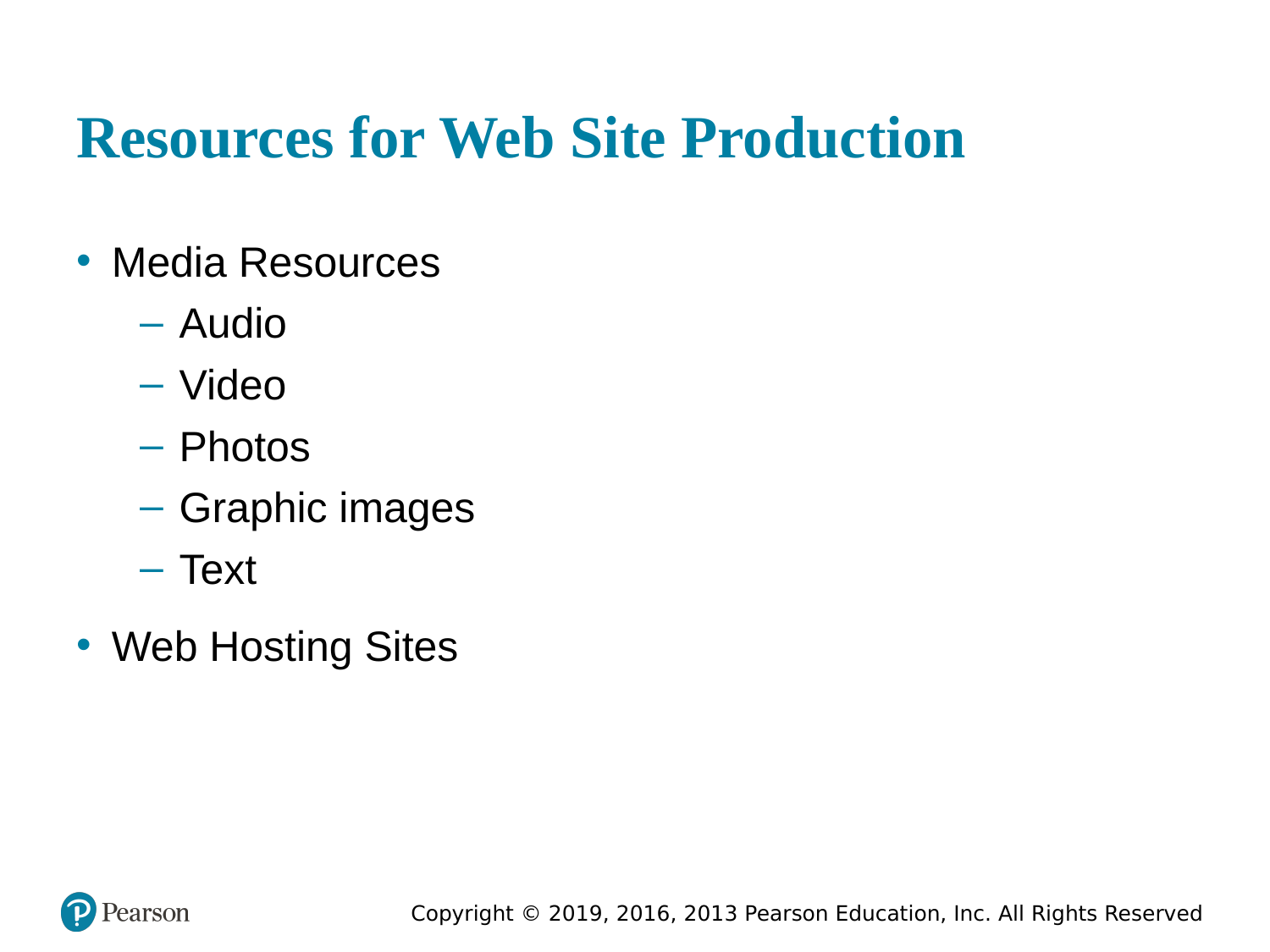

# Resources for Web Site Production
Media Resources
Audio
Video
Photos
Graphic images
Text
Web Hosting Sites